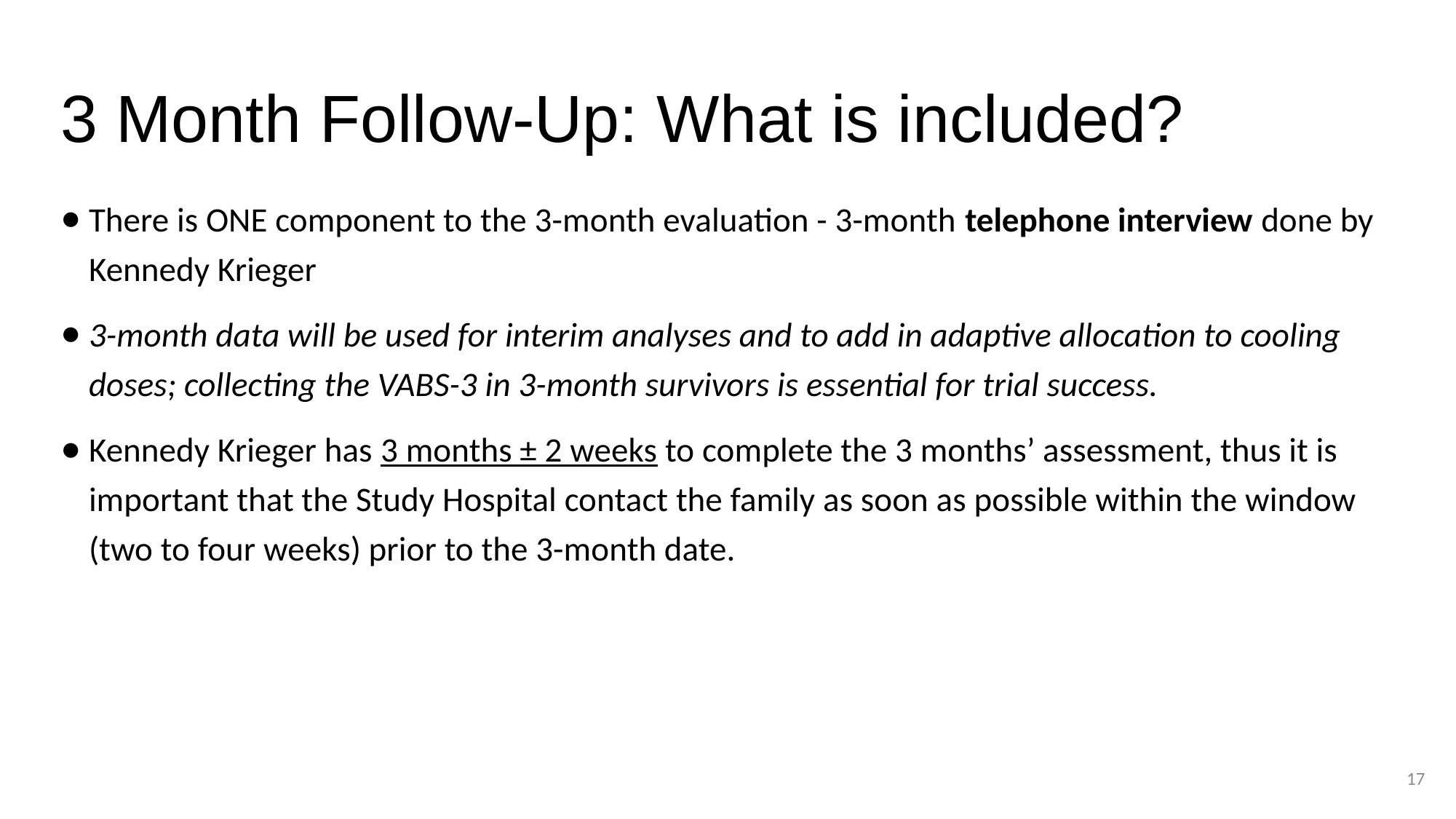

# 3 Month Follow-Up: What is included?
There is ONE component to the 3-month evaluation - 3-month telephone interview done by Kennedy Krieger
3-month data will be used for interim analyses and to add in adaptive allocation to cooling doses; collecting the VABS-3 in 3-month survivors is essential for trial success.
Kennedy Krieger has 3 months ± 2 weeks to complete the 3 months’ assessment, thus it is important that the Study Hospital contact the family as soon as possible within the window (two to four weeks) prior to the 3-month date.

17